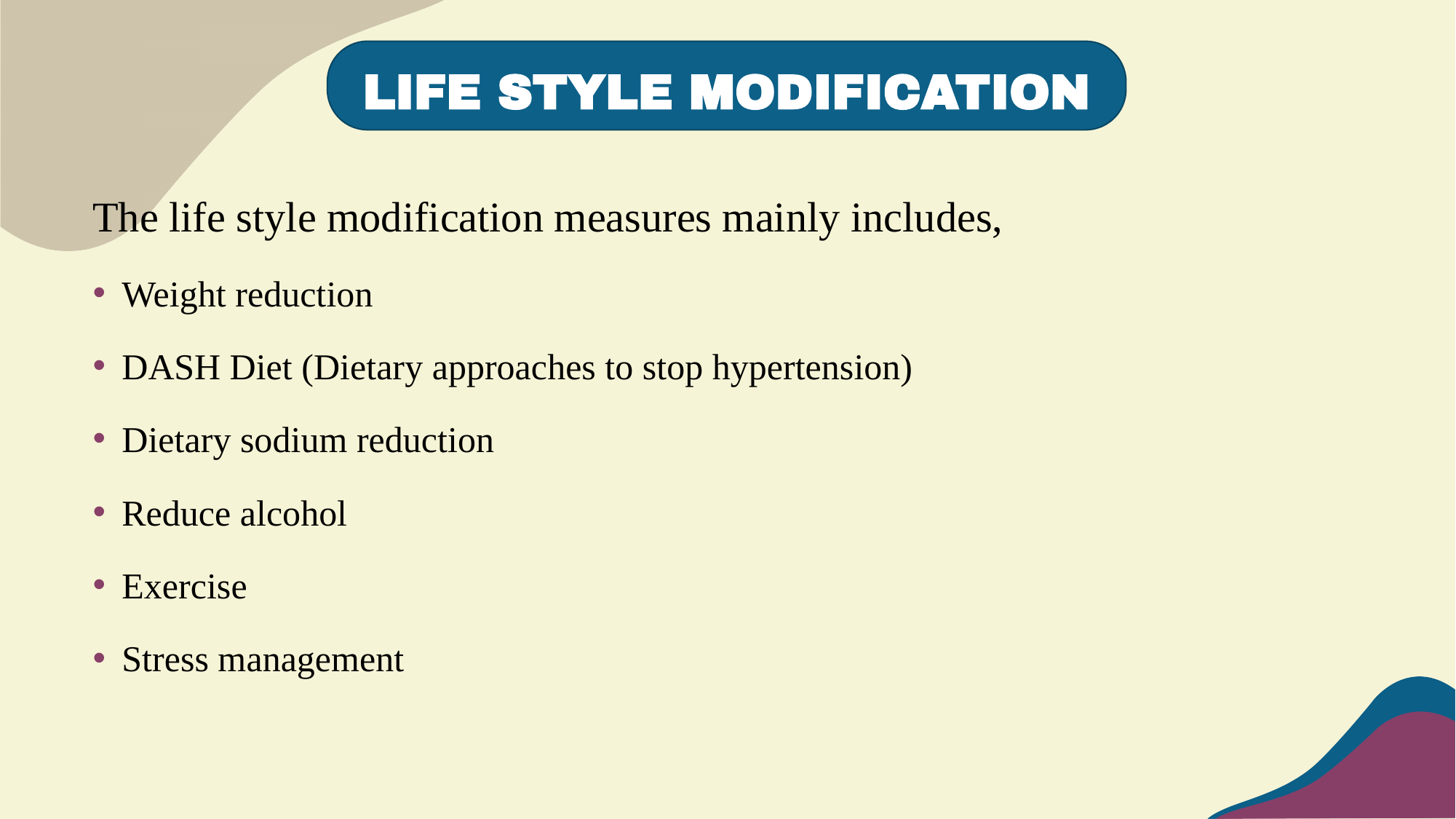

LIFE STYLE MODIFICATION

The life style modification measures mainly includes,
Weight reduction
DASH Diet (Dietary approaches to stop hypertension)
Dietary sodium reduction
Reduce alcohol
Exercise
Stress management